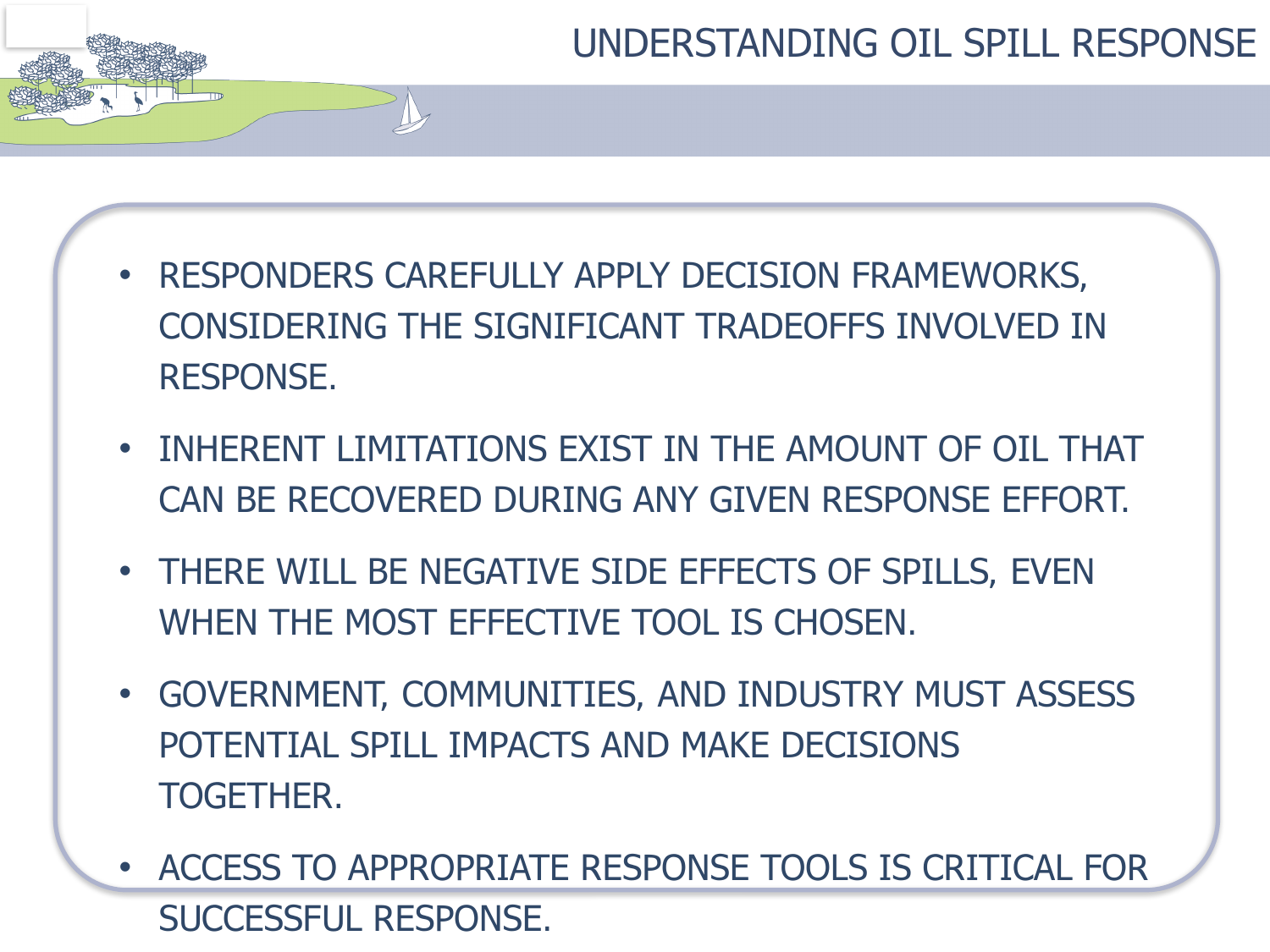

# Understanding Oil Spill Response

Responders carefully apply decision frameworks, considering the significant tradeoffs involved in response.
Inherent limitations exist in the amount of oil that can be recovered during any given response effort.
There will be negative side effects of spills, even when the most effective tool is chosen.
Government, communities, and industry must assess potential spill impacts and make decisions together.
Access to appropriate response tools is critical for successful response.